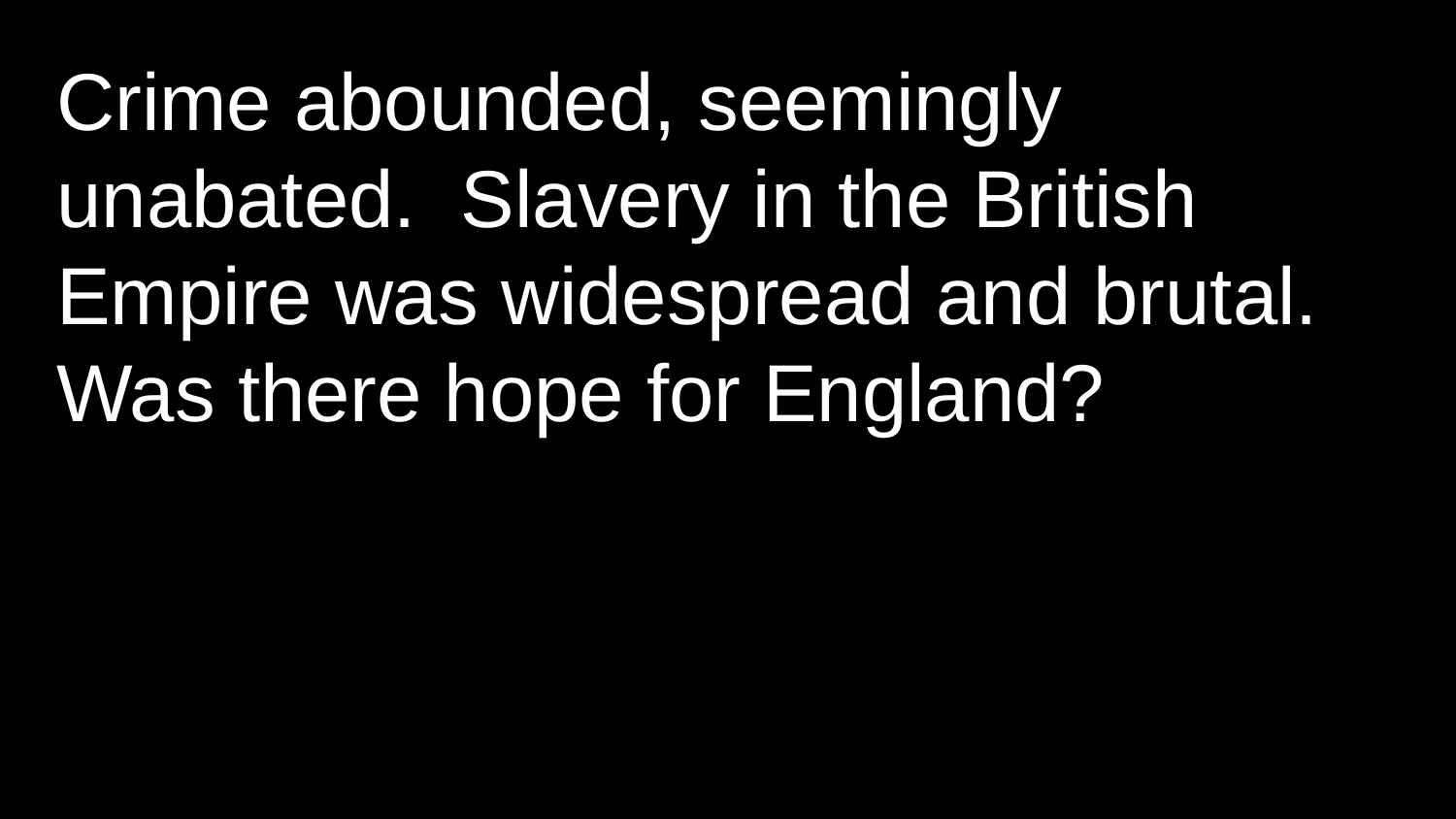

Crime abounded, seemingly unabated.  Slavery in the British Empire was widespread and brutal.  Was there hope for England?